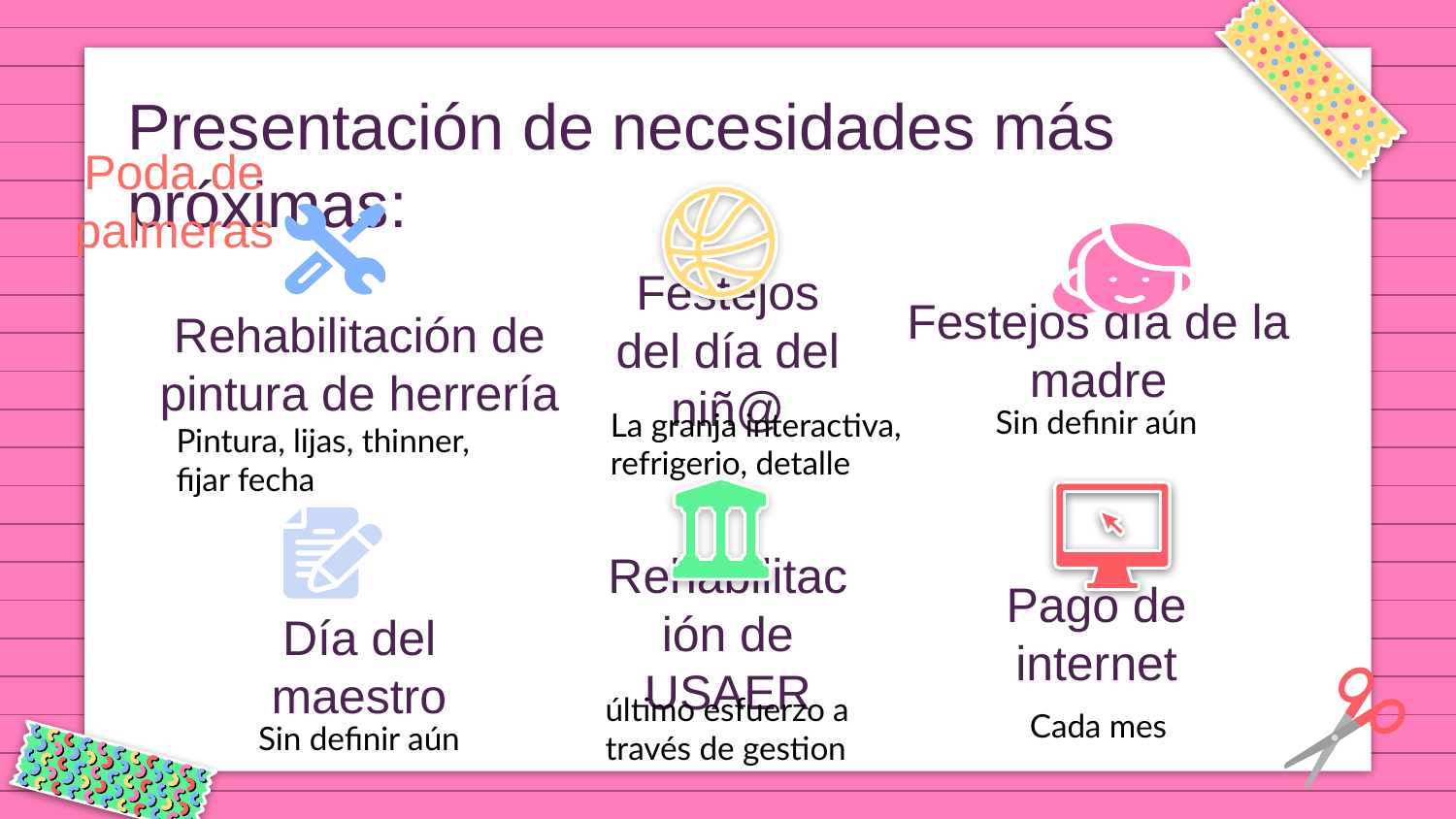

# Presentación de necesidades más próximas:
Poda de palmeras

Festejos del día del niñ@
Festejos día de la madre
Rehabilitación de pintura de herrería
Sin definir aún
La granja interactiva, refrigerio, detalle
Pintura, lijas, thinner,
fijar fecha

Rehabilitación de USAER
Pago de internet
Día del maestro

Cada mes
último esfuerzo a través de gestion
Sin definir aún